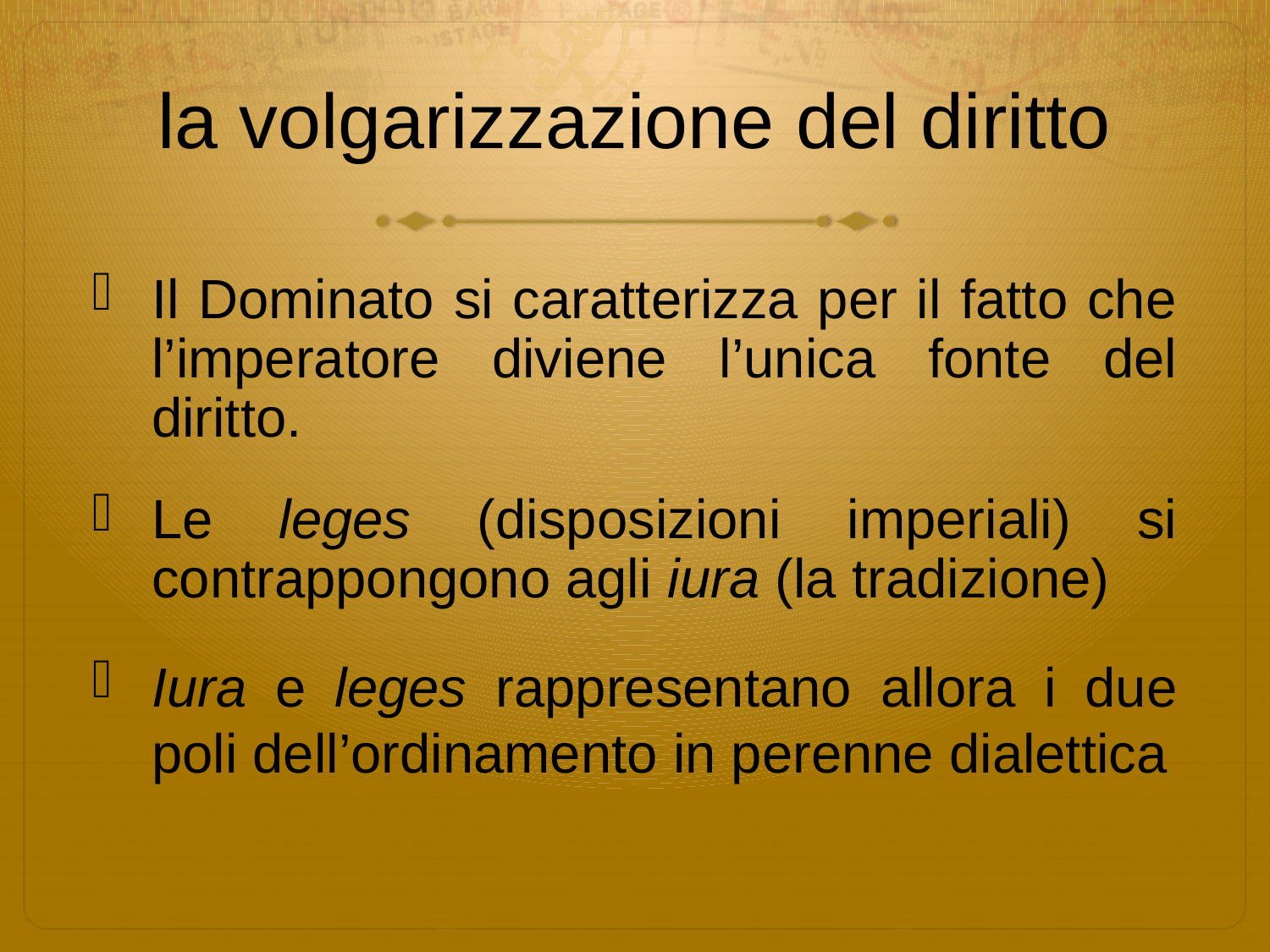

# la volgarizzazione del diritto
Il Dominato si caratterizza per il fatto che l’imperatore diviene l’unica fonte del diritto.
Le leges (disposizioni imperiali) si contrappongono agli iura (la tradizione)
Iura e leges rappresentano allora i due poli dell’ordinamento in perenne dialettica